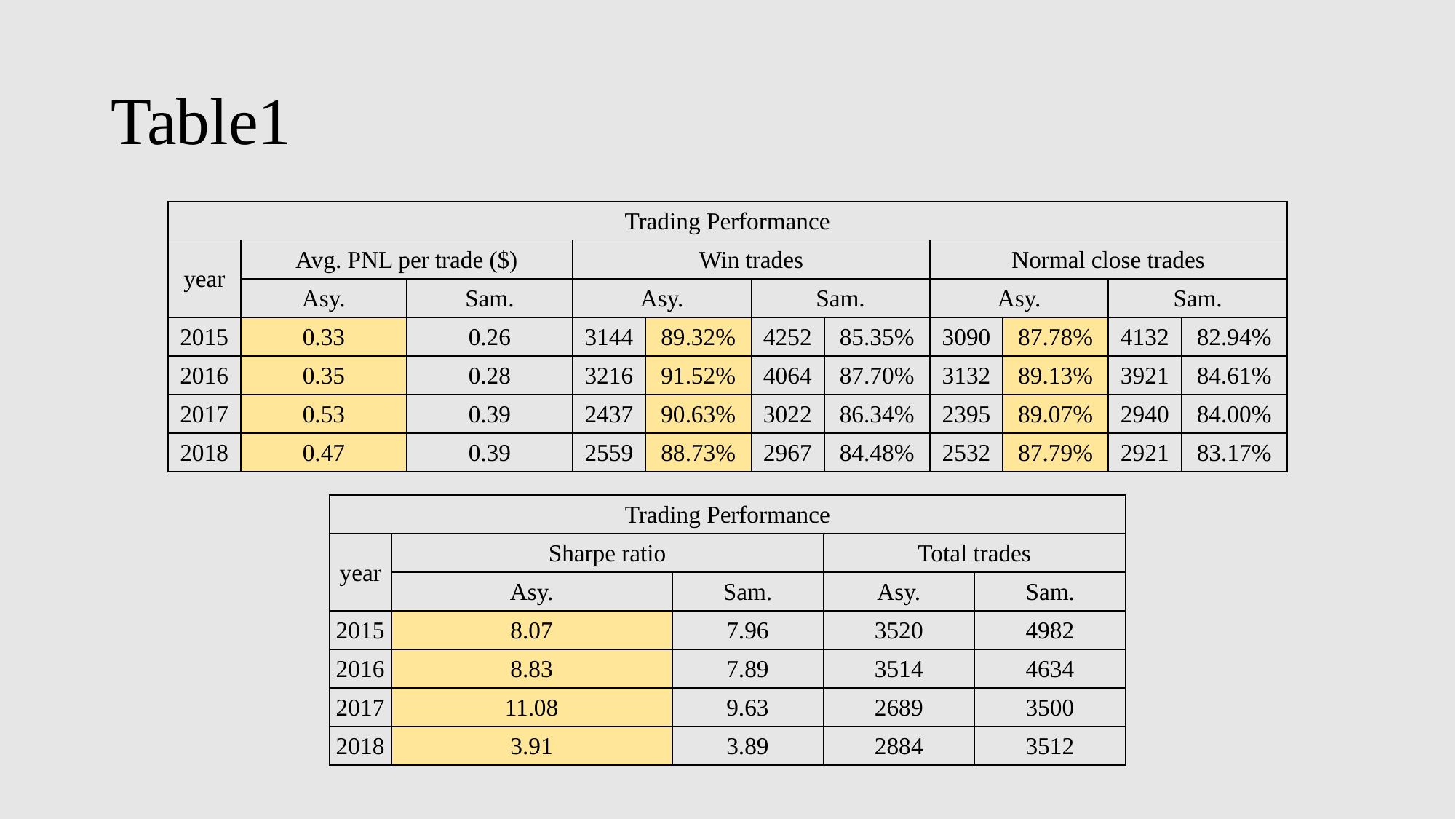

# Table1
| Trading Performance |  |  |  |  |  |  |  |  |  |  |
| --- | --- | --- | --- | --- | --- | --- | --- | --- | --- | --- |
| year | Avg. PNL per trade ($) |  | Win trades |  |  |  | Normal close trades |  |  |  |
|  | Asy. | Sam. | Asy. |  | Sam. |  | Asy. |  | Sam. |  |
| 2015 | 0.33 | 0.26 | 3144 | 89.32% | 4252 | 85.35% | 3090 | 87.78% | 4132 | 82.94% |
| 2016 | 0.35 | 0.28 | 3216 | 91.52% | 4064 | 87.70% | 3132 | 89.13% | 3921 | 84.61% |
| 2017 | 0.53 | 0.39 | 2437 | 90.63% | 3022 | 86.34% | 2395 | 89.07% | 2940 | 84.00% |
| 2018 | 0.47 | 0.39 | 2559 | 88.73% | 2967 | 84.48% | 2532 | 87.79% | 2921 | 83.17% |
| Trading Performance |  |  |  |  |
| --- | --- | --- | --- | --- |
| year | Sharpe ratio |  | Total trades |  |
|  | Asy. | Sam. | Asy. | Sam. |
| 2015 | 8.07 | 7.96 | 3520 | 4982 |
| 2016 | 8.83 | 7.89 | 3514 | 4634 |
| 2017 | 11.08 | 9.63 | 2689 | 3500 |
| 2018 | 3.91 | 3.89 | 2884 | 3512 |